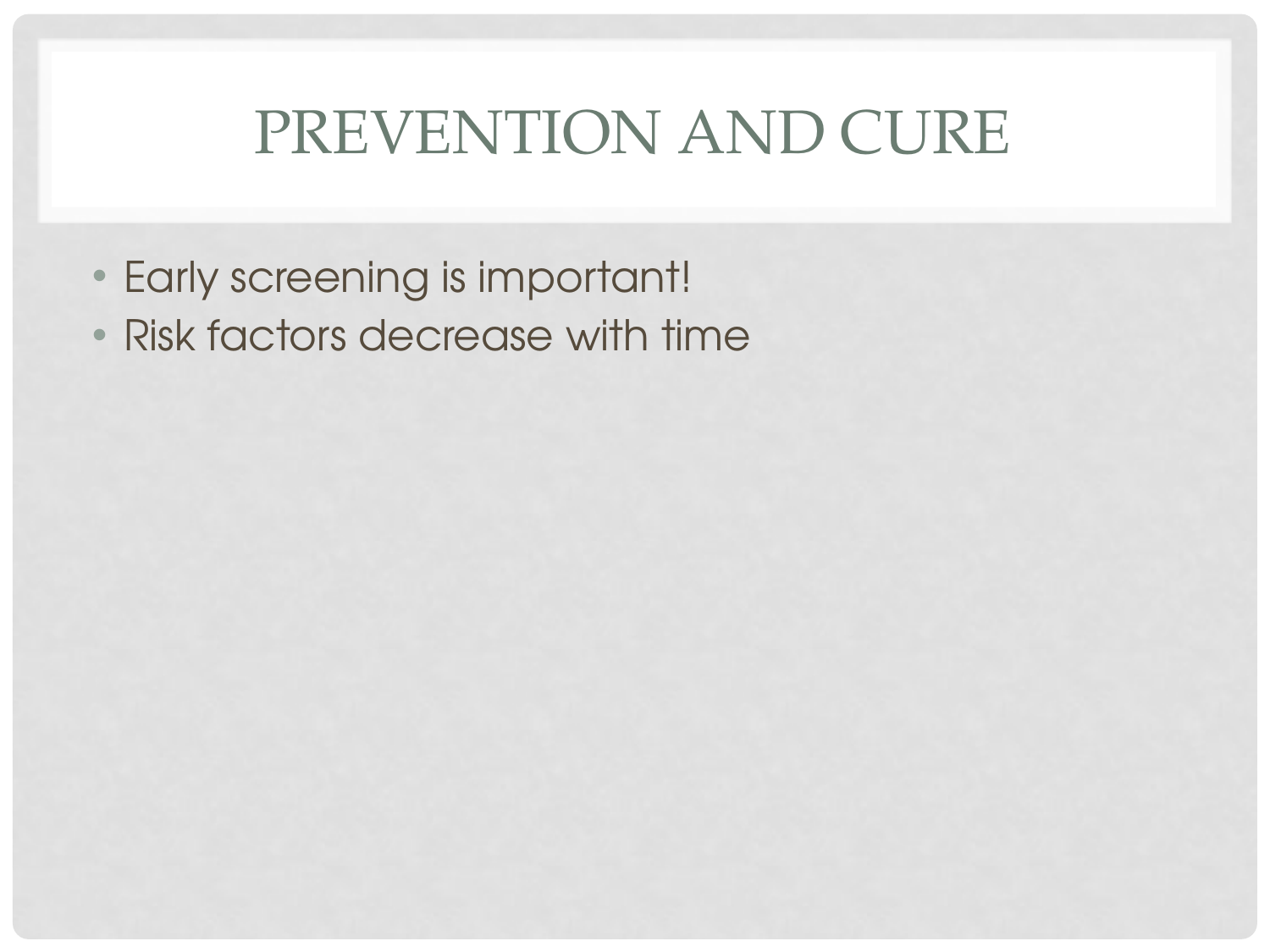

# Prevention and cure
Early screening is important!
Risk factors decrease with time